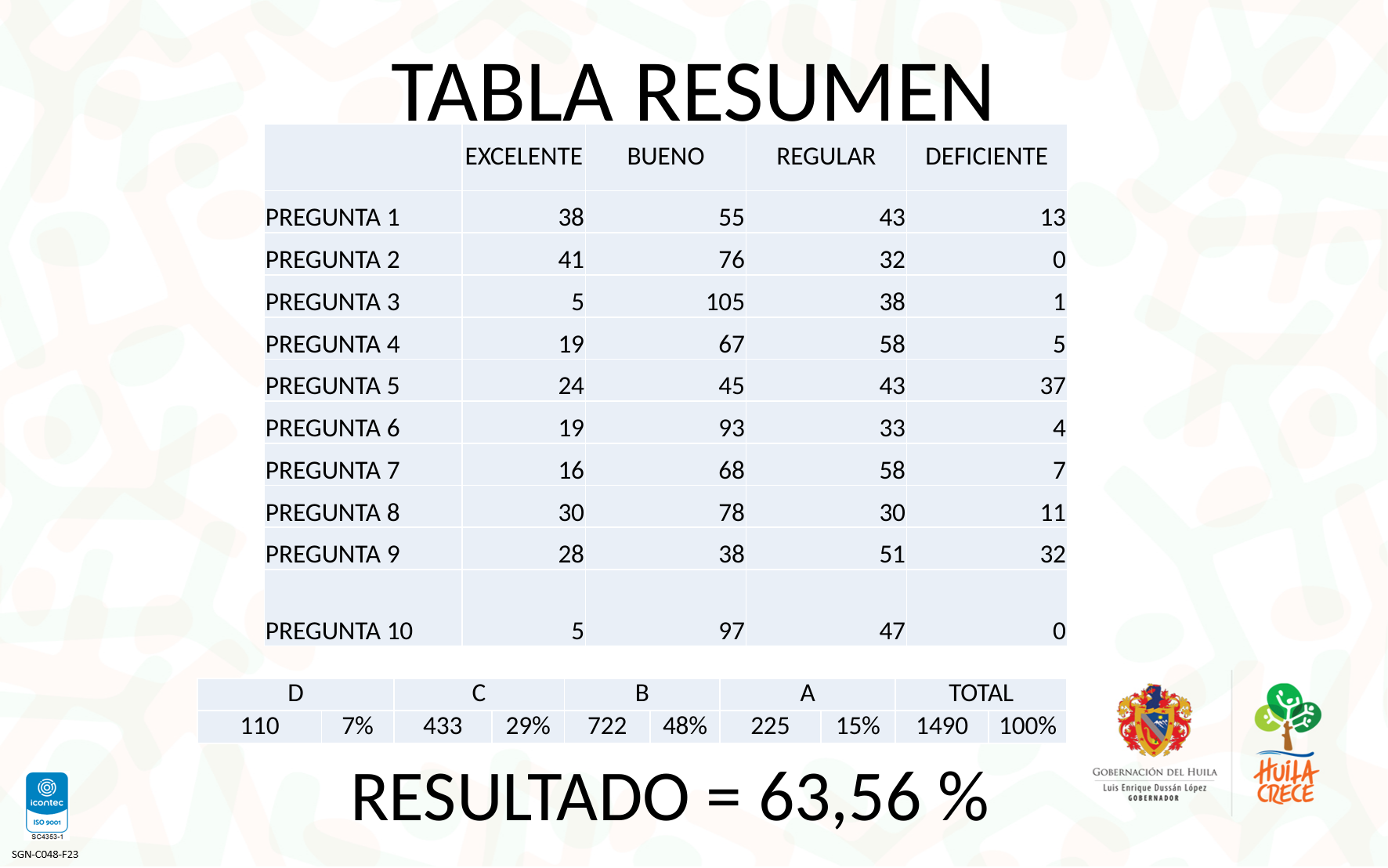

TABLA RESUMEN
|  | EXCELENTE | BUENO | REGULAR | DEFICIENTE |
| --- | --- | --- | --- | --- |
| PREGUNTA 1 | 38 | 55 | 43 | 13 |
| PREGUNTA 2 | 41 | 76 | 32 | 0 |
| PREGUNTA 3 | 5 | 105 | 38 | 1 |
| PREGUNTA 4 | 19 | 67 | 58 | 5 |
| PREGUNTA 5 | 24 | 45 | 43 | 37 |
| PREGUNTA 6 | 19 | 93 | 33 | 4 |
| PREGUNTA 7 | 16 | 68 | 58 | 7 |
| PREGUNTA 8 | 30 | 78 | 30 | 11 |
| PREGUNTA 9 | 28 | 38 | 51 | 32 |
| PREGUNTA 10 | 5 | 97 | 47 | 0 |
| D |  | C |  | B |  | A |  | TOTAL |  |
| --- | --- | --- | --- | --- | --- | --- | --- | --- | --- |
| 110 | 7% | 433 | 29% | 722 | 48% | 225 | 15% | 1490 | 100% |
RESULTADO = 63,56 %